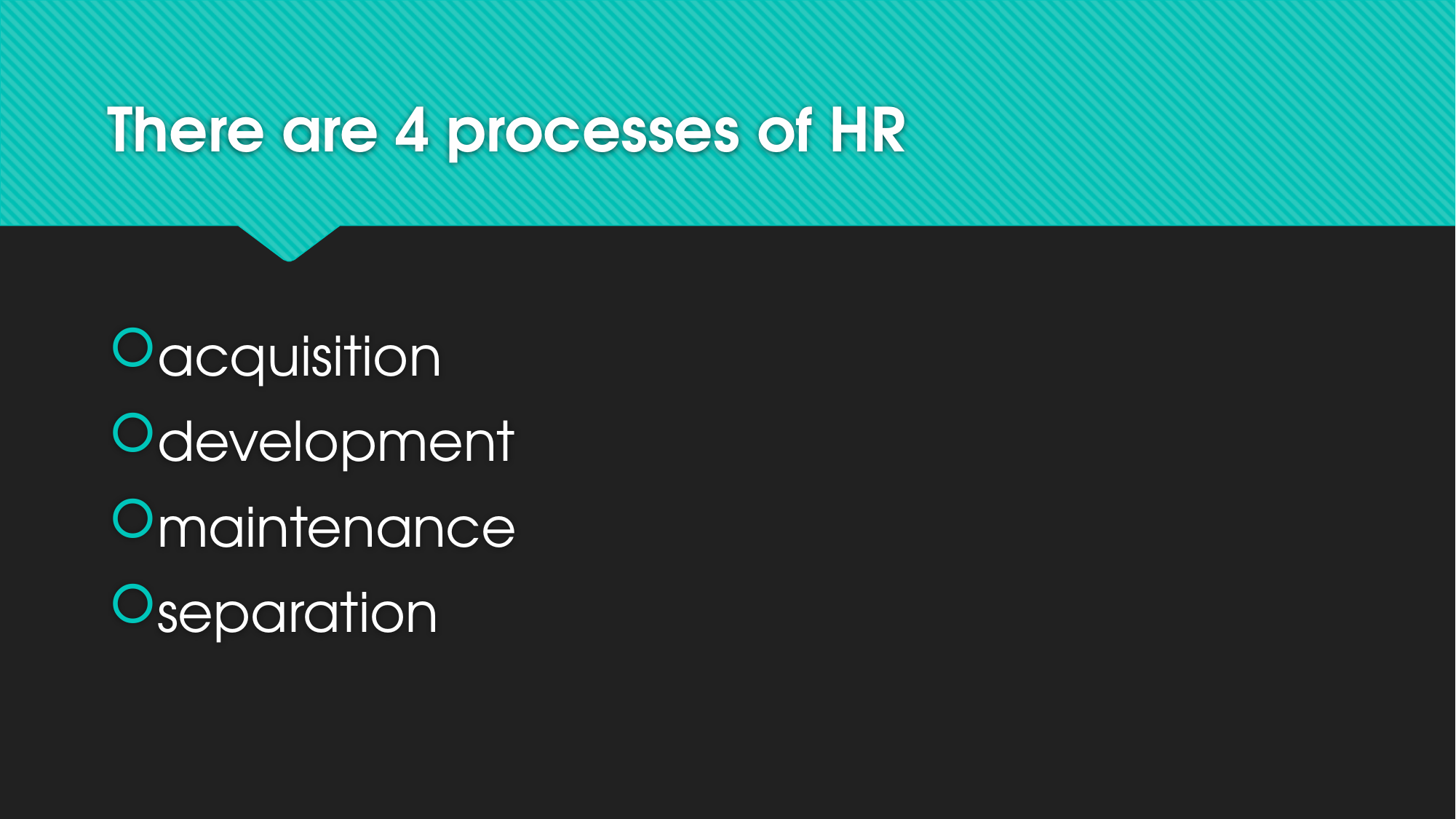

# There are 4 processes of HR
acquisition
development
maintenance
separation